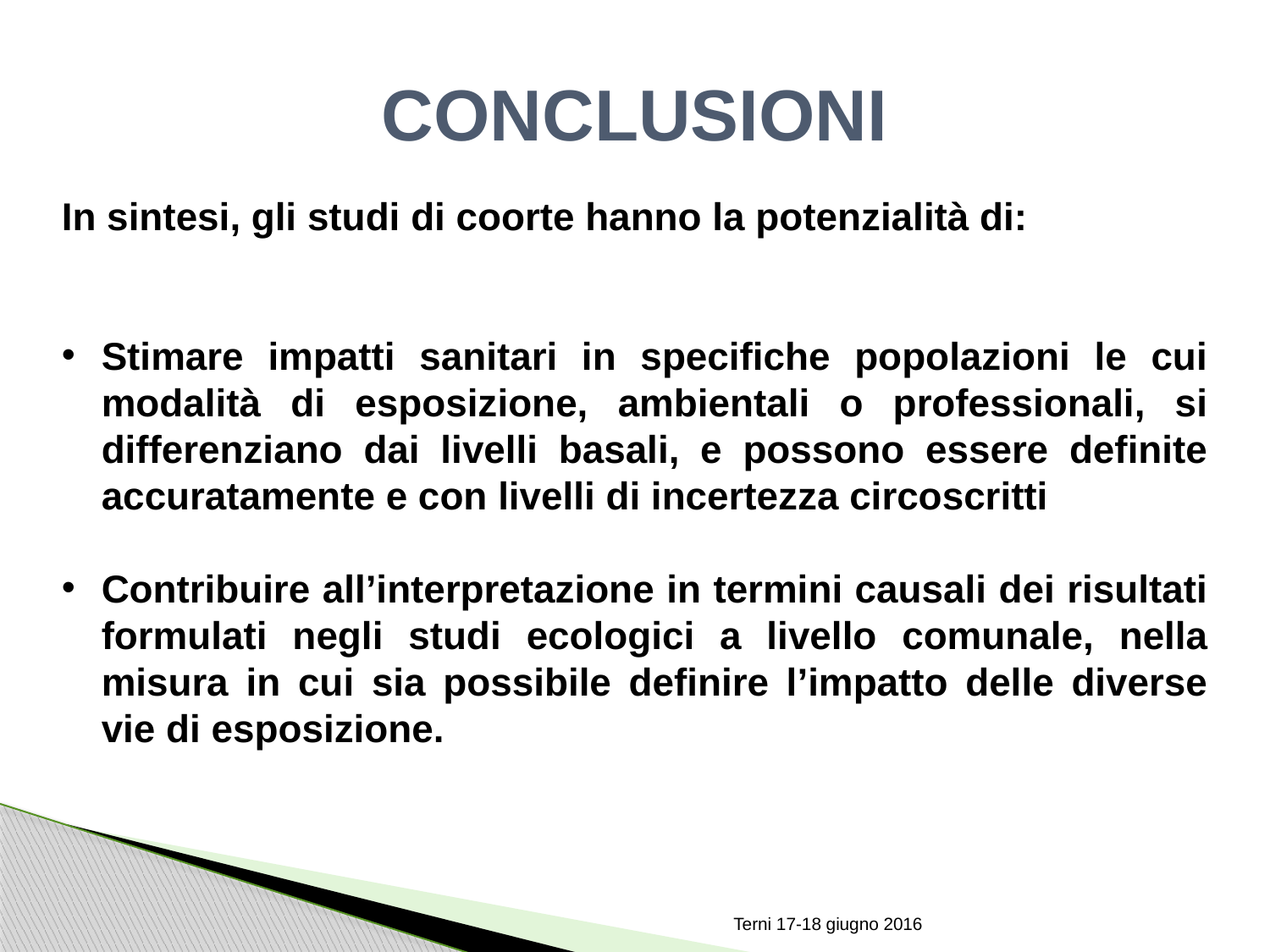

# CONCLUSIONI
In sintesi, gli studi di coorte hanno la potenzialità di:

Stimare impatti sanitari in specifiche popolazioni le cui modalità di esposizione, ambientali o professionali, si differenziano dai livelli basali, e possono essere definite accuratamente e con livelli di incertezza circoscritti

Contribuire all’interpretazione in termini causali dei risultati formulati negli studi ecologici a livello comunale, nella misura in cui sia possibile definire l’impatto delle diverse vie di esposizione.

Terni 17-18 giugno 2016